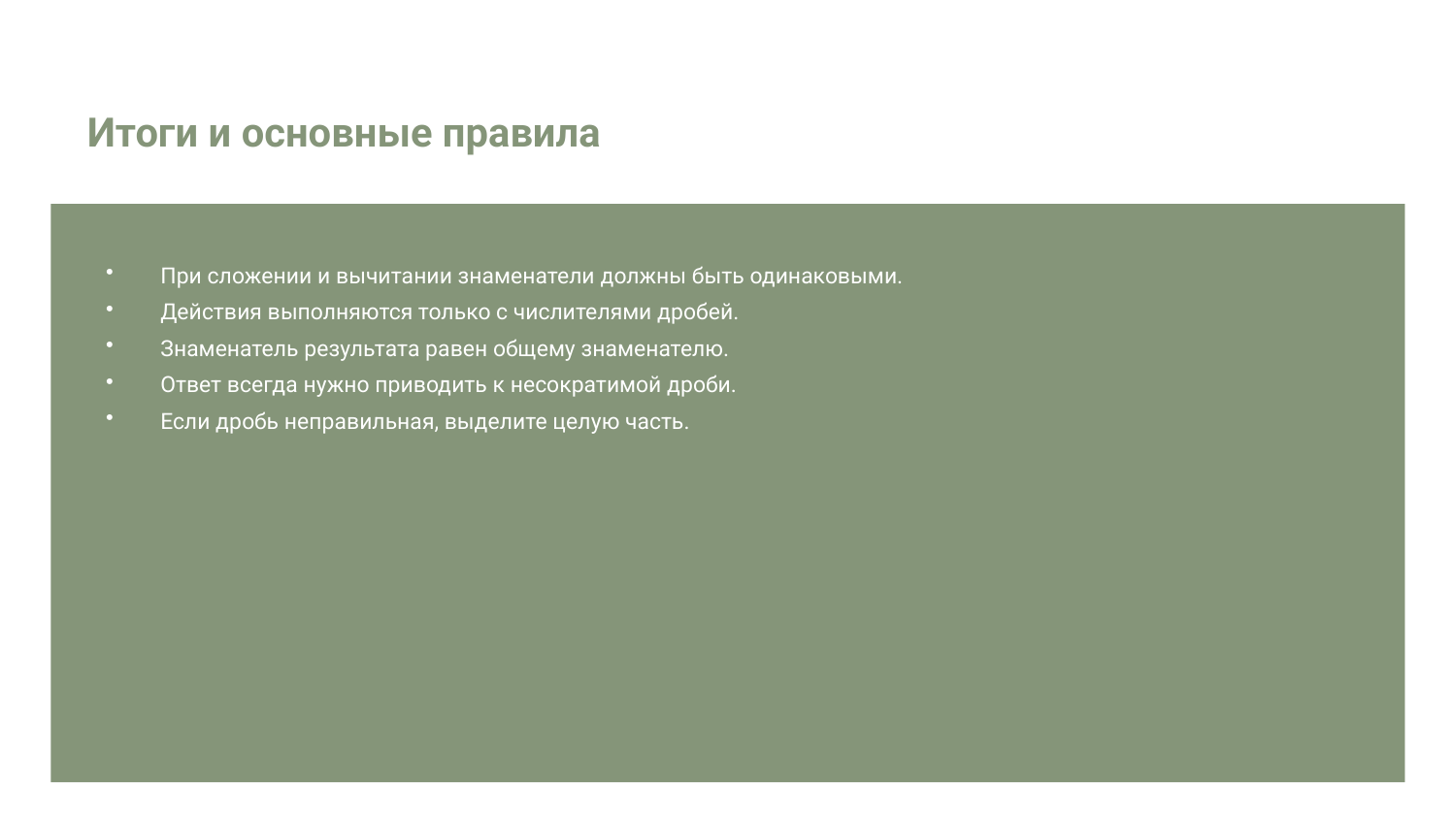

Итоги и основные правила

При сложении и вычитании знаменатели должны быть одинаковыми.
Действия выполняются только с числителями дробей.
Знаменатель результата равен общему знаменателю.
Ответ всегда нужно приводить к несократимой дроби.
Если дробь неправильная, выделите целую часть.